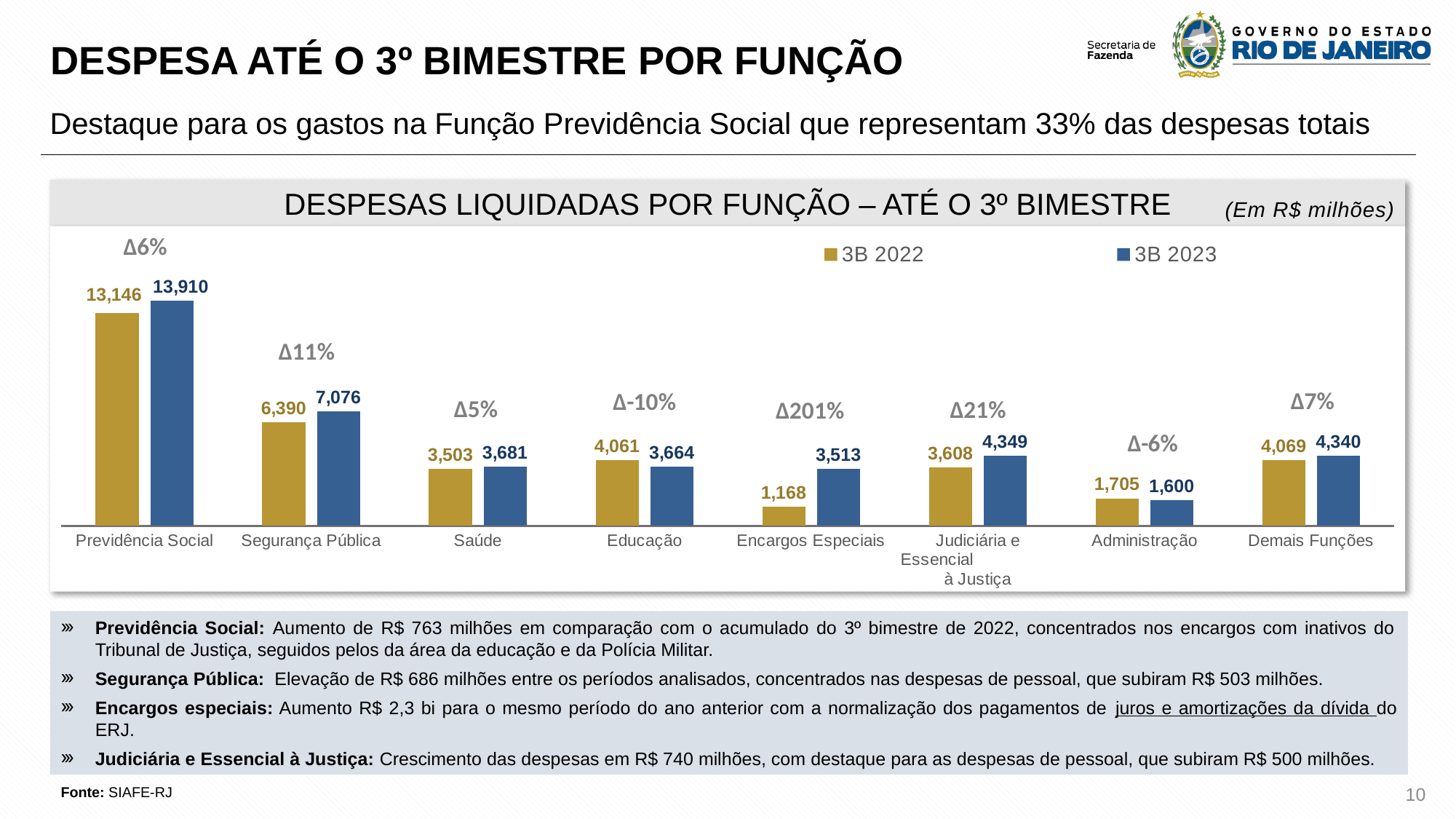

DESPESA ATÉ O 3º BIMESTRE POR FUNÇÃO
Destaque para os gastos na Função Previdência Social que representam 33% das despesas totais
DESPESAS LIQUIDADAS POR FUNÇÃO – ATÉ O 3º BIMESTRE
(Em R$ milhões)

### Chart

| Category | 3B 2022 | 3B 2023 |
|---|---|---|
| Previdência Social | 13146074597.62002 | 13909588508.719986 |
| Segurança Pública | 6390123385.540002 | 7075790896.62001 |
| Saúde | 3502736356.5299964 | 3681217751.139998 |
| Educação | 4061148062.730001 | 3663751378.4399996 |
| Encargos Especiais | 1168231275.8199997 | 3512784429.7000003 |
| Judiciária e Essencial                   à Justiça | 3608372667.319998 | 4349081850.040003 |
| Administração | 1704549515.2400002 | 1599858009.9900029 |
| Demais Funções | 4069070927.3700004 | 4339552590.189999 |
Previdência Social: Aumento de R$ 763 milhões em comparação com o acumulado do 3º bimestre de 2022, concentrados nos encargos com inativos do Tribunal de Justiça, seguidos pelos da área da educação e da Polícia Militar.

Segurança Pública:  Elevação de R$ 686 milhões entre os períodos analisados, concentrados nas despesas de pessoal, que subiram R$ 503 milhões.

Encargos especiais: Aumento R$ 2,3 bi para o mesmo período do ano anterior com a normalização dos pagamentos de juros e amortizações da dívida do ERJ.

Judiciária e Essencial à Justiça: Crescimento das despesas em R$ 740 milhões, com destaque para as despesas de pessoal, que subiram R$ 500 milhões.
10
Fonte: SIAFE-RJ